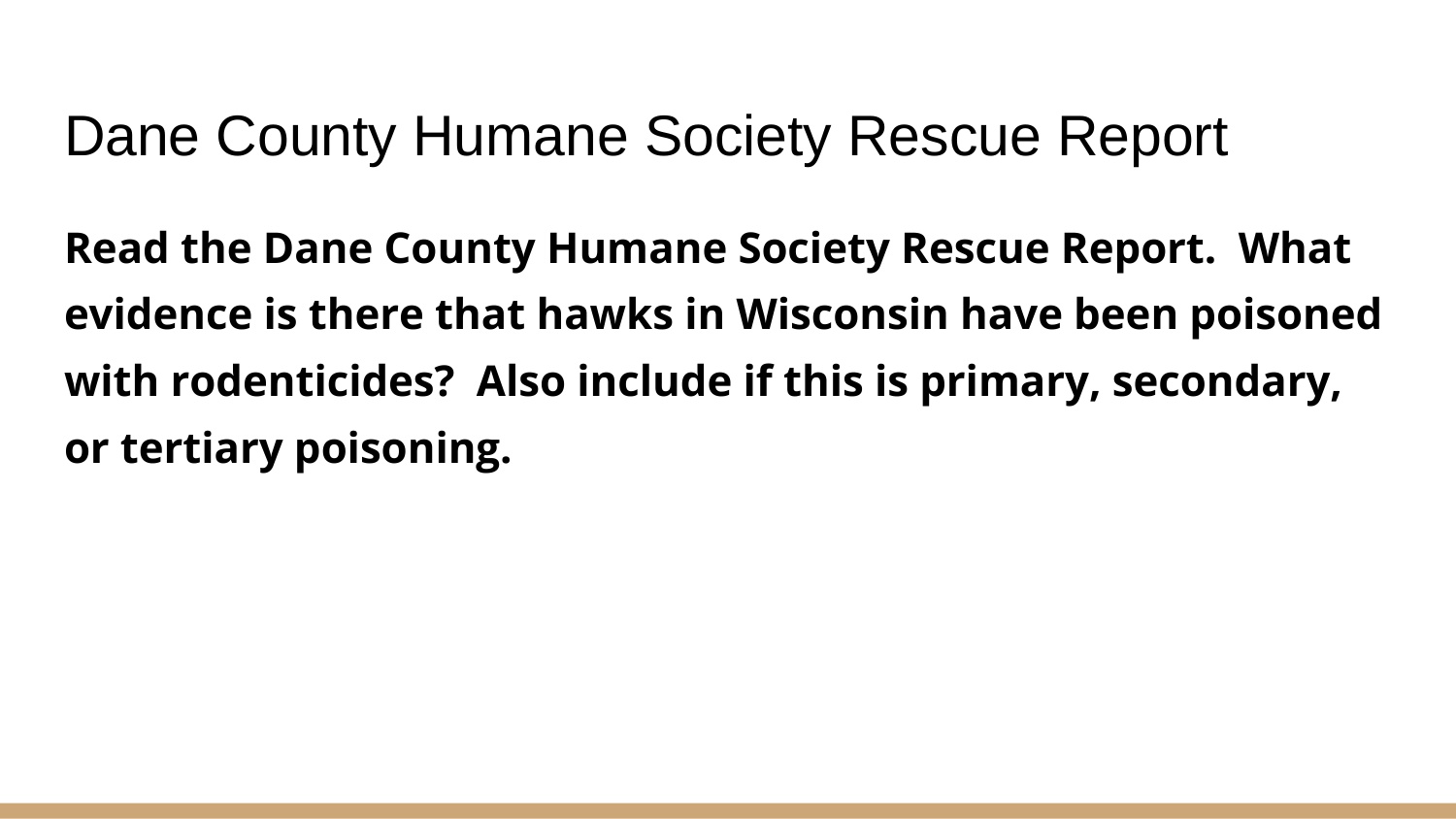

# Dane County Humane Society Rescue Report
Read the Dane County Humane Society Rescue Report.  What evidence is there that hawks in Wisconsin have been poisoned with rodenticides?  Also include if this is primary, secondary, or tertiary poisoning.